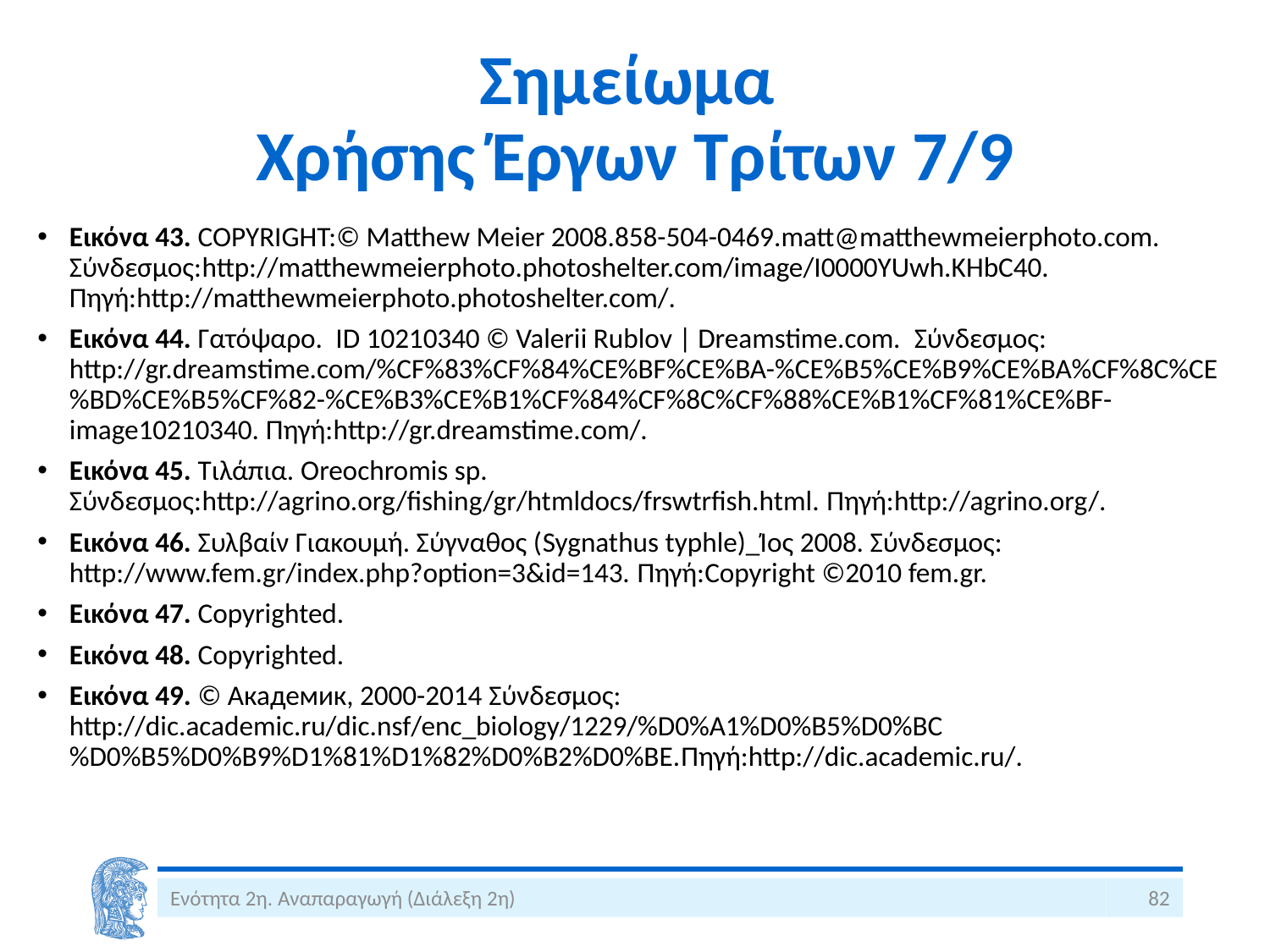

# Σημείωμα Χρήσης Έργων Τρίτων 7/9
Εικόνα 43. COPYRIGHT:© Matthew Meier 2008.858-504-0469.matt@matthewmeierphoto.com. Σύνδεσμος:http://matthewmeierphoto.photoshelter.com/image/I0000YUwh.KHbC40.  Πηγή:http://matthewmeierphoto.photoshelter.com/.
Εικόνα 44. Γατόψαρο.  ID 10210340 © Valerii Rublov | Dreamstime.com.  Σύνδεσμος: http://gr.dreamstime.com/%CF%83%CF%84%CE%BF%CE%BA-%CE%B5%CE%B9%CE%BA%CF%8C%CE%BD%CE%B5%CF%82-%CE%B3%CE%B1%CF%84%CF%8C%CF%88%CE%B1%CF%81%CE%BF-image10210340. Πηγή:http://gr.dreamstime.com/.
Εικόνα 45. Τιλάπια. Oreochromis sp. Σύνδεσμος:http://agrino.org/fishing/gr/htmldocs/frswtrfish.html. Πηγή:http://agrino.org/.
Εικόνα 46. Συλβαίν Γιακουμή. Σύγναθος (Sygnathus typhle)_Ίος 2008. Σύνδεσμος: http://www.fem.gr/index.php?option=3&id=143. Πηγή:Copyright ©2010 fem.gr.
Εικόνα 47. Copyrighted.
Εικόνα 48. Copyrighted.
Εικόνα 49. © Академик, 2000-2014 Σύνδεσμος: http://dic.academic.ru/dic.nsf/enc_biology/1229/%D0%A1%D0%B5%D0%BC%D0%B5%D0%B9%D1%81%D1%82%D0%B2%D0%BE.Πηγή:http://dic.academic.ru/.

Ενότητα 2η. Αναπαραγωγή (Διάλεξη 2η)
82